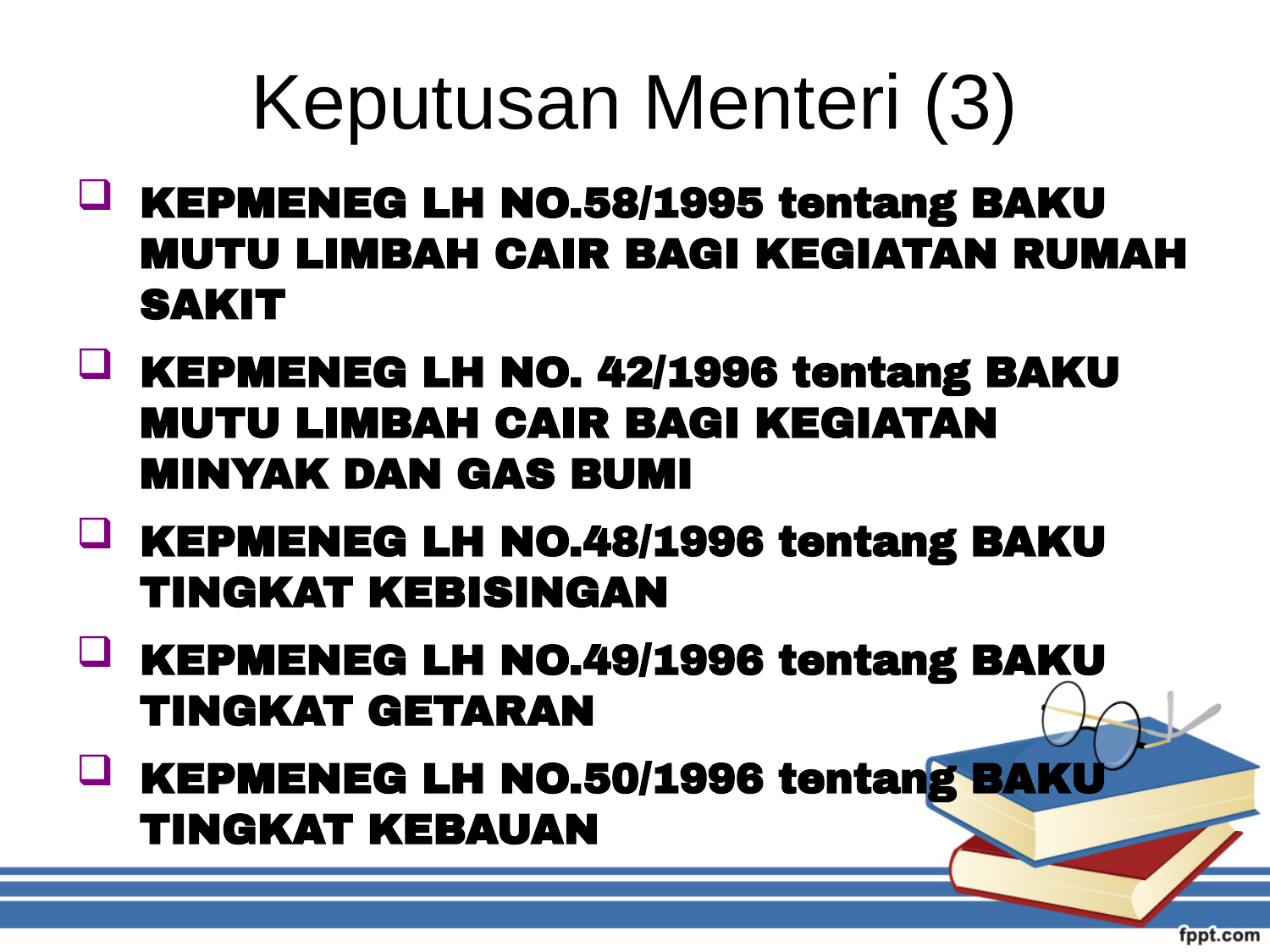

# Keputusan Menteri (3)
KEPMENEG LH NO.58/1995 tentang BAKU MUTU LIMBAH CAIR BAGI KEGIATAN RUMAH SAKIT
KEPMENEG LH NO. 42/1996 tentang BAKU MUTU LIMBAH CAIR BAGI KEGIATAN MINYAK DAN GAS BUMI
KEPMENEG LH NO.48/1996 tentang BAKU TINGKAT KEBISINGAN
KEPMENEG LH NO.49/1996 tentang BAKU TINGKAT GETARAN
KEPMENEG LH NO.50/1996 tentang BAKU TINGKAT KEBAUAN